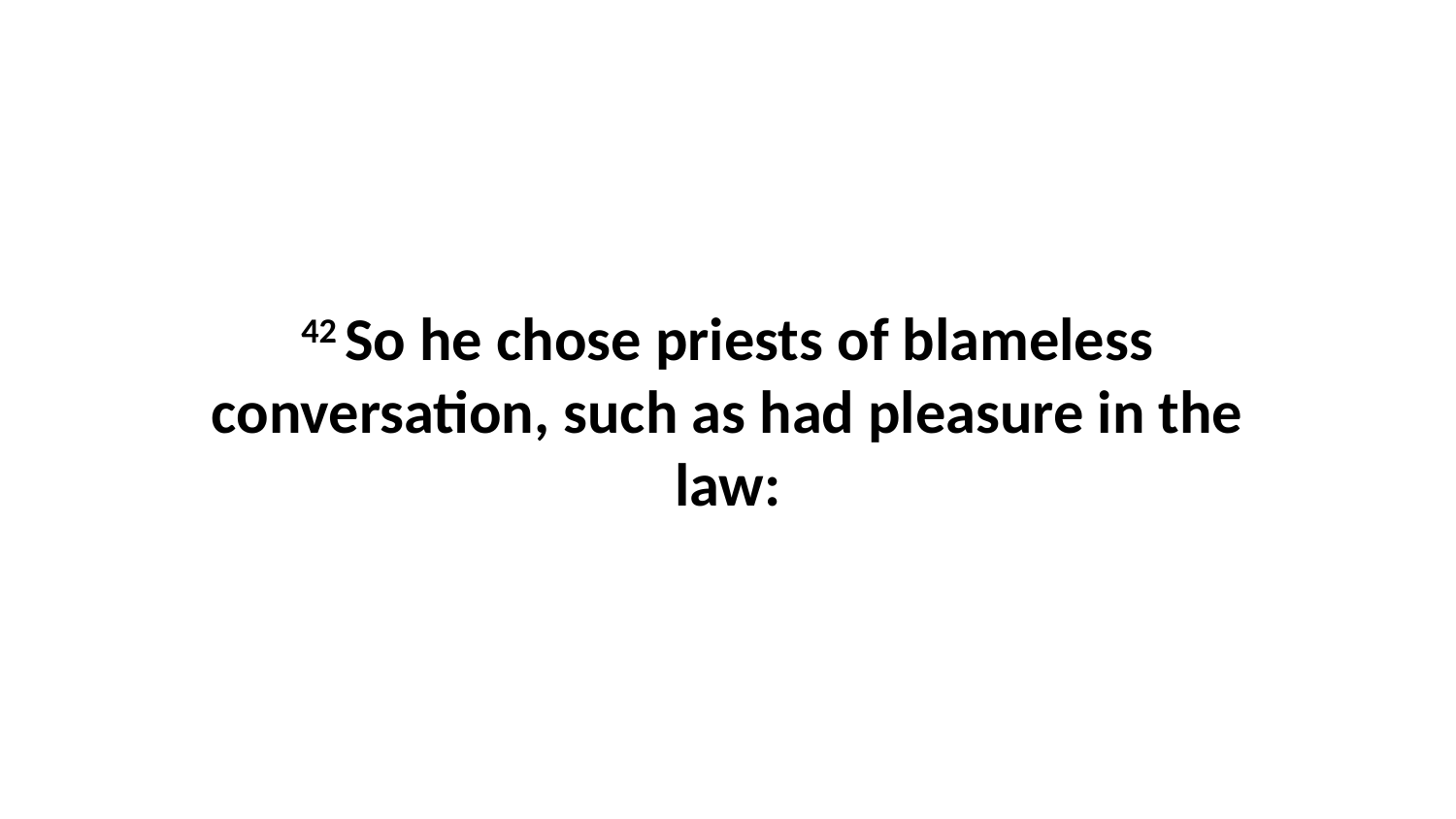

42 So he chose priests of blameless conversation, such as had pleasure in the law: